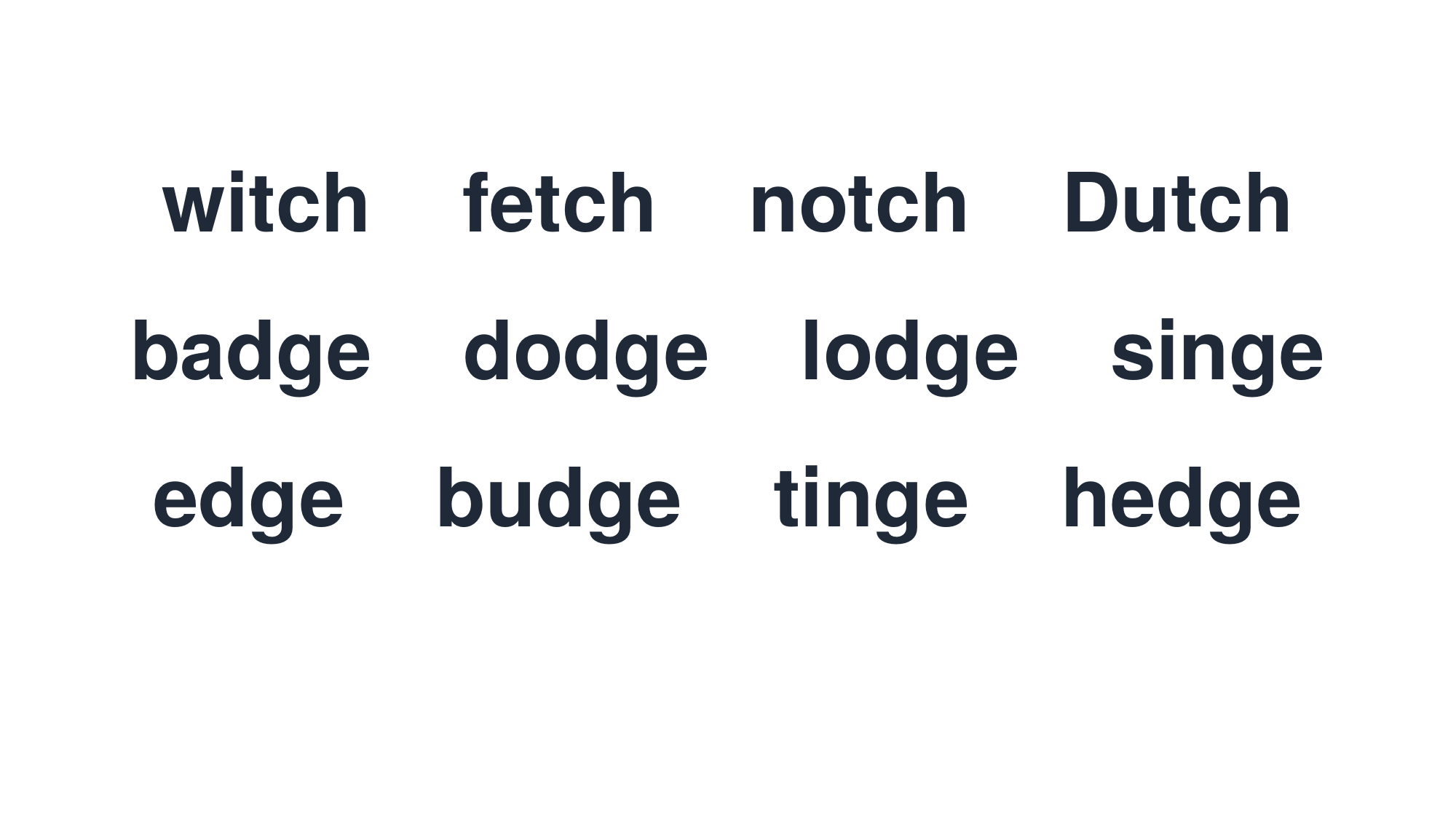

witch    fetch    notch    Dutch
badge    dodge    lodge    singe
edge    budge    tinge    hedge